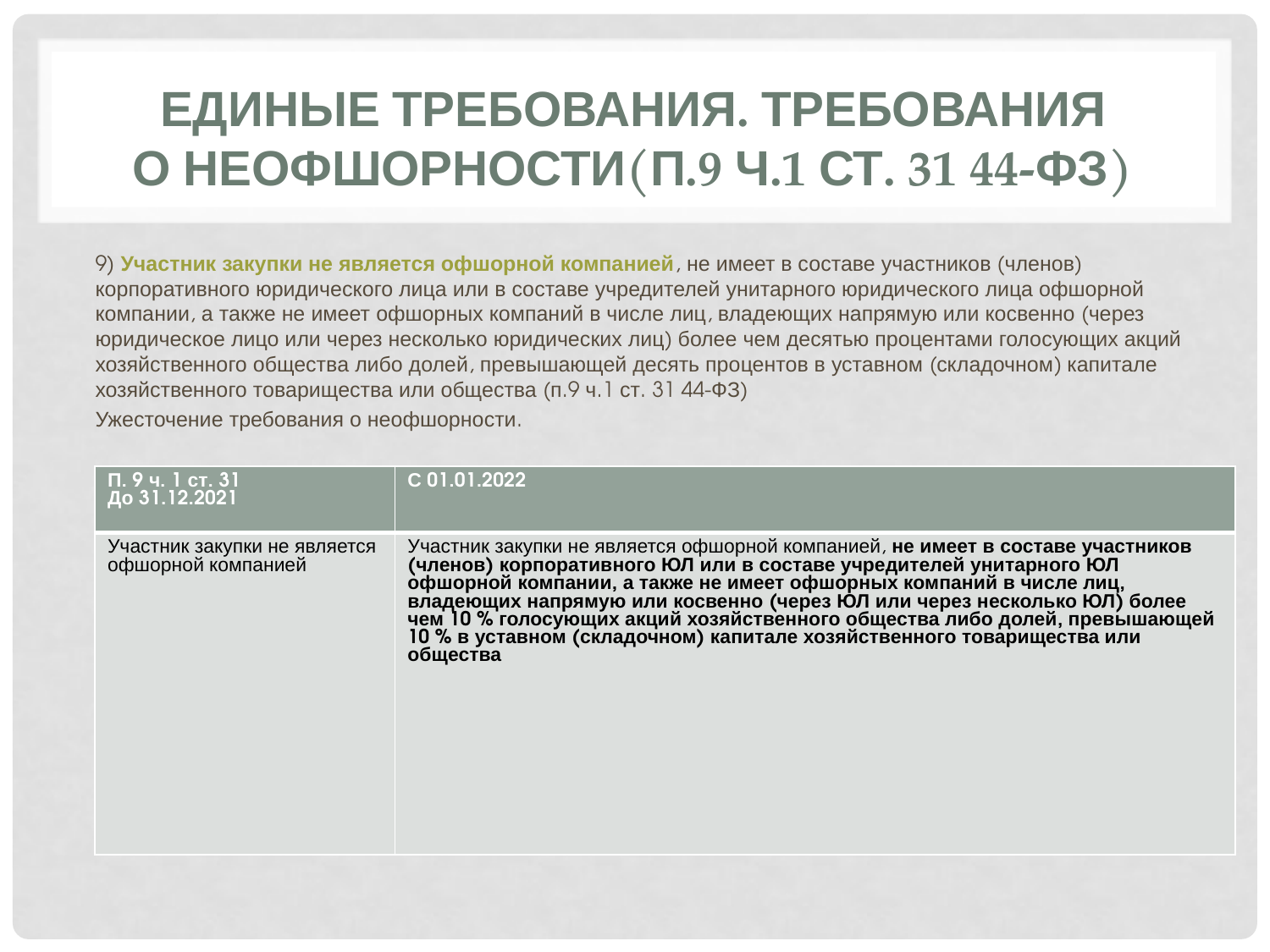

# ЕДИНЫЕ ТРЕБОВАНИЯ. требования о неофшорности(п.9 ч.1 ст. 31 44-ФЗ)
9) Участник закупки не является офшорной компанией, не имеет в составе участников (членов) корпоративного юридического лица или в составе учредителей унитарного юридического лица офшорной компании, а также не имеет офшорных компаний в числе лиц, владеющих напрямую или косвенно (через юридическое лицо или через несколько юридических лиц) более чем десятью процентами голосующих акций хозяйственного общества либо долей, превышающей десять процентов в уставном (складочном) капитале хозяйственного товарищества или общества (п.9 ч.1 ст. 31 44-ФЗ)
Ужесточение требования о неофшорности.

| П. 9 ч. 1 ст. 31 До 31.12.2021 | С 01.01.2022 |
| --- | --- |
| Участник закупки не является офшорной компанией | Участник закупки не является офшорной компанией, не имеет в составе участников (членов) корпоративного ЮЛ или в составе учредителей унитарного ЮЛ офшорной компании, а также не имеет офшорных компаний в числе лиц, владеющих напрямую или косвенно (через ЮЛ или через несколько ЮЛ) более чем 10 % голосующих акций хозяйственного общества либо долей, превышающей 10 % в уставном (складочном) капитале хозяйственного товарищества или общества |